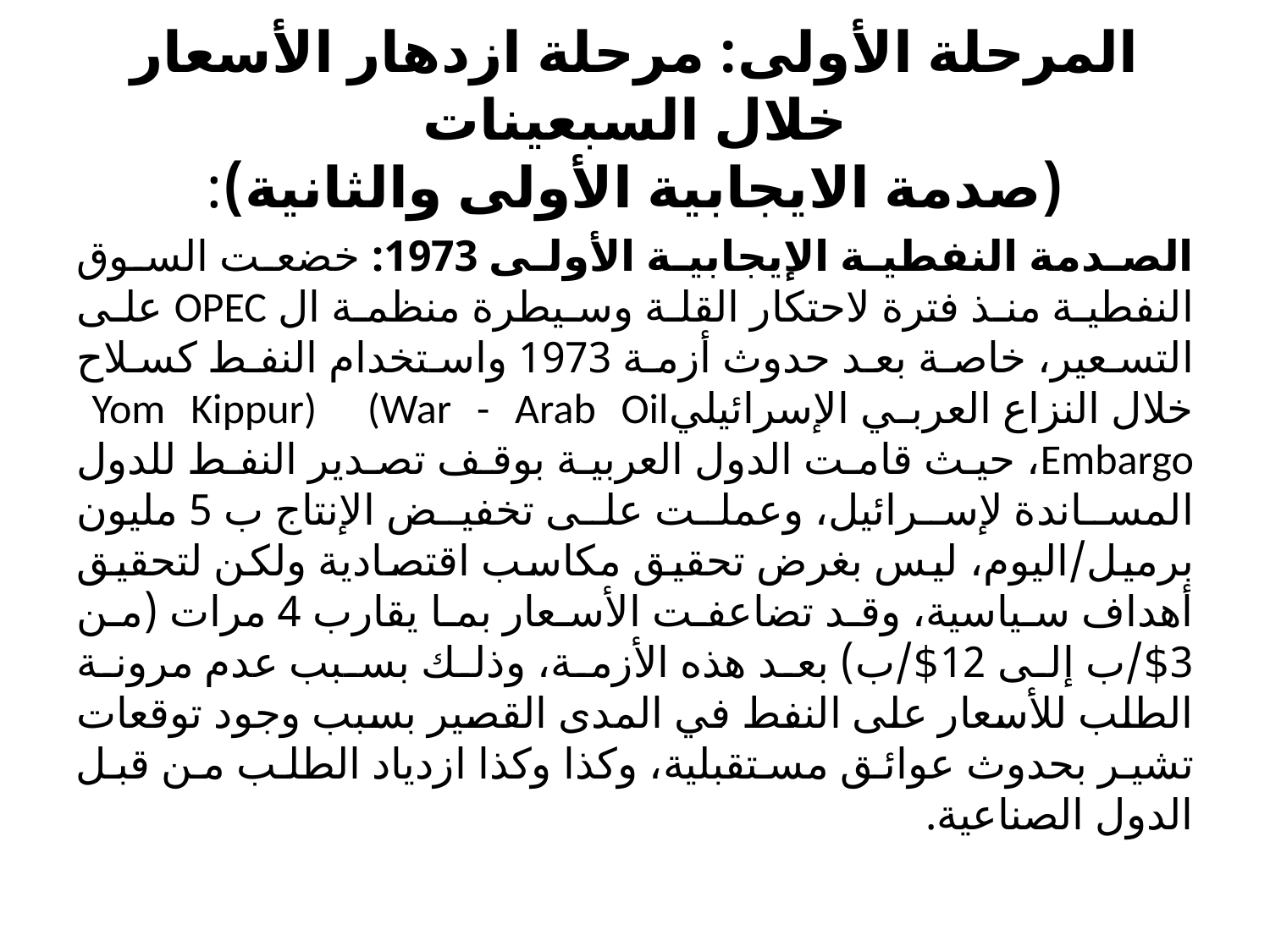

# المرحلة الأولى: مرحلة ازدهار الأسعار خلال السبعينات (صدمة الايجابية الأولى والثانية):
الصدمة النفطية الإيجابية الأولى 1973: خضعت السوق النفطية منذ فترة لاحتكار القلة وسيطرة منظمة ال OPEC على التسعير، خاصة بعد حدوث أزمة 1973 واستخدام النفط كسلاح خلال النزاع العربي الإسرائيليYom Kippur)  (War - Arab Oil Embargo، حيث قامت الدول العربية بوقف تصدير النفط للدول المساندة لإسرائيل، وعملت على تخفيض الإنتاج ب 5 مليون برميل/اليوم، ليس بغرض تحقيق مكاسب اقتصادية ولكن لتحقيق أهداف سياسية، وقد تضاعفت الأسعار بما يقارب 4 مرات (من 3$/ب إلى 12$/ب) بعد هذه الأزمة، وذلك بسبب عدم مرونة الطلب للأسعار على النفط في المدى القصير بسبب وجود توقعات تشير بحدوث عوائق مستقبلية، وكذا وكذا ازدياد الطلب من قبل الدول الصناعية.